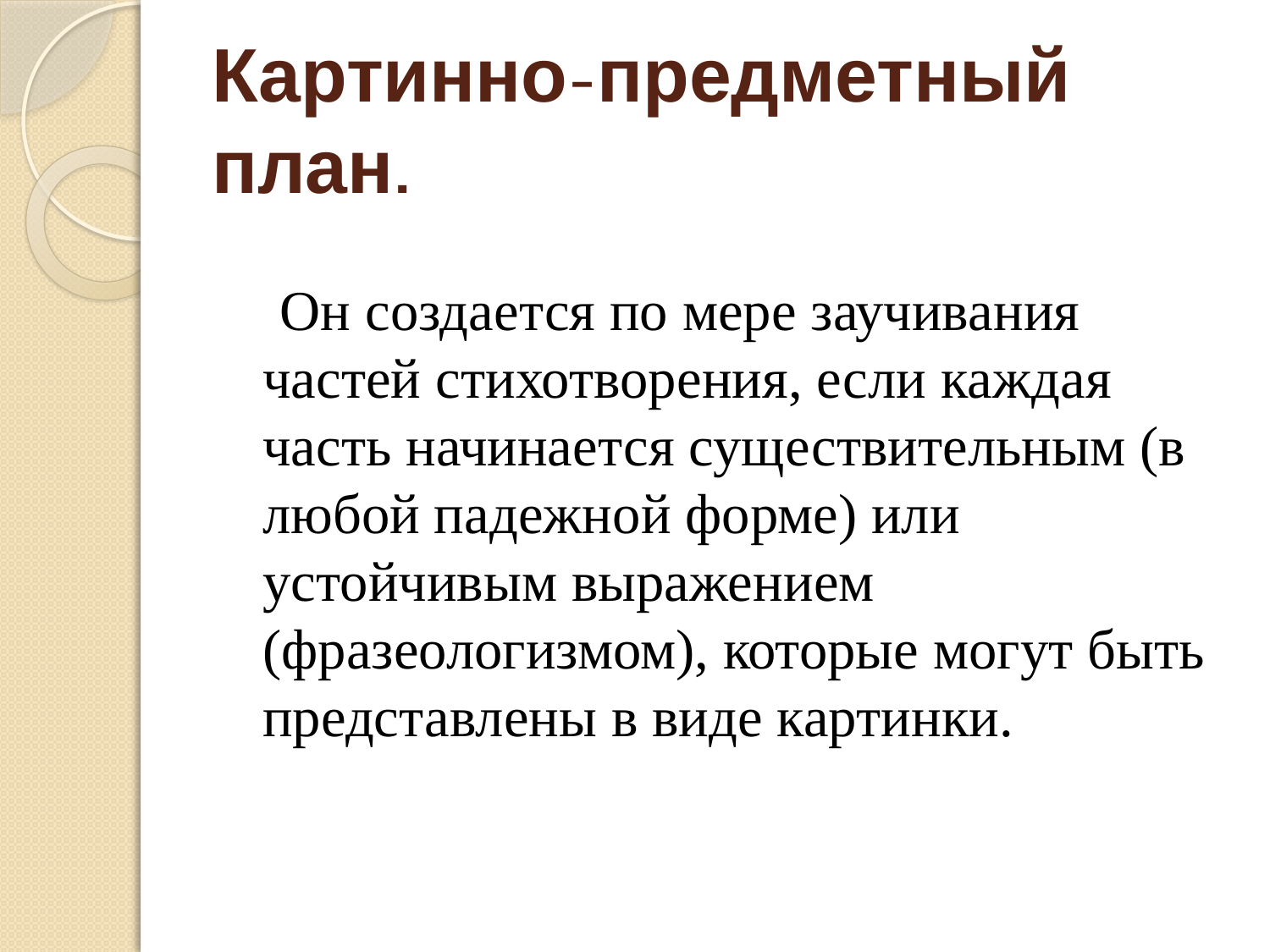

# Картинно-предметный план.
    Он создается по мере заучивания частей стихотворения, если каждая часть начинается существительным (в любой падежной форме) или устойчивым выра­жением (фразеологизмом), которые могут быть представлены в виде картинки.